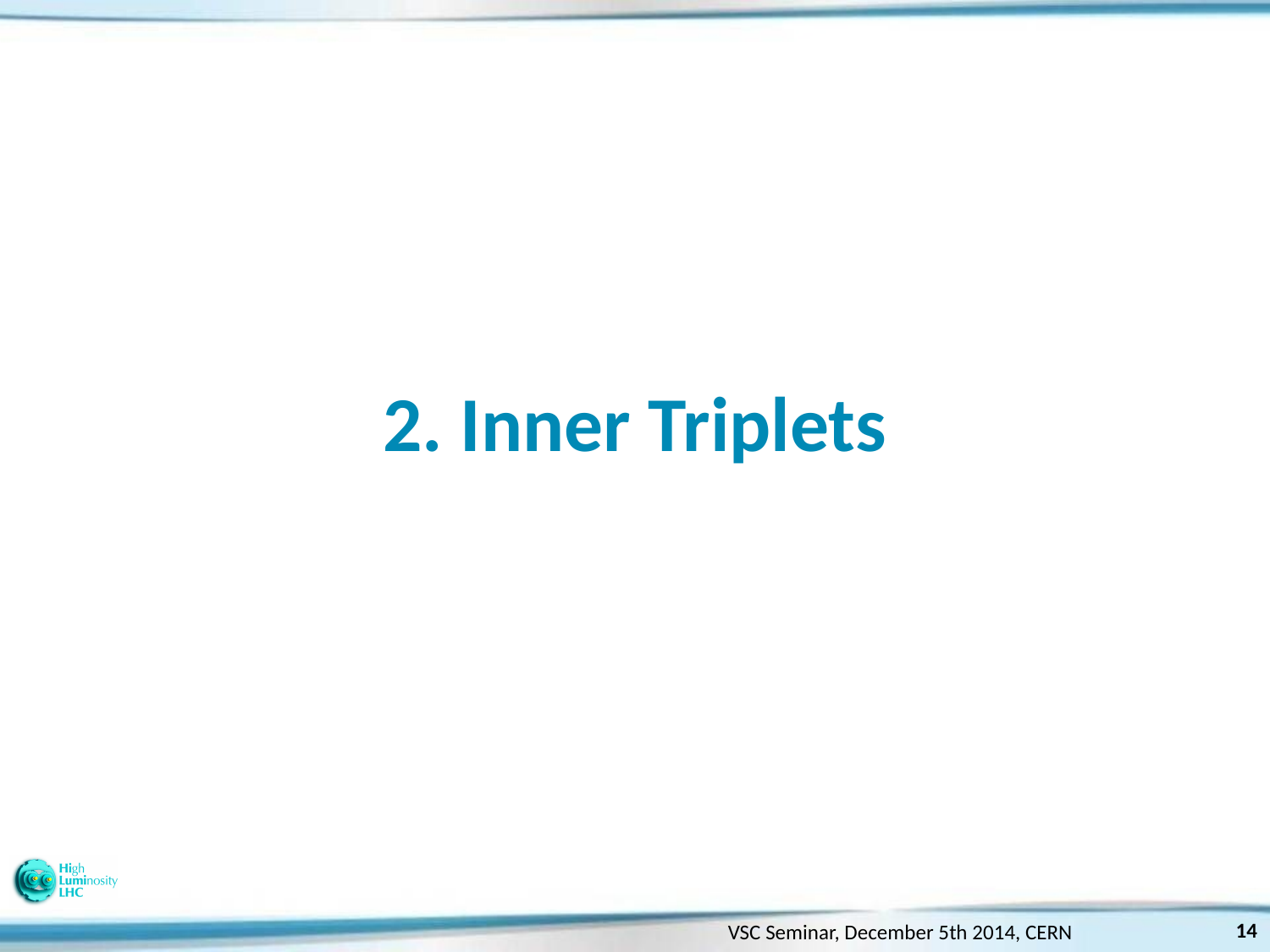

# 2. Inner Triplets
14
VSC Seminar, December 5th 2014, CERN